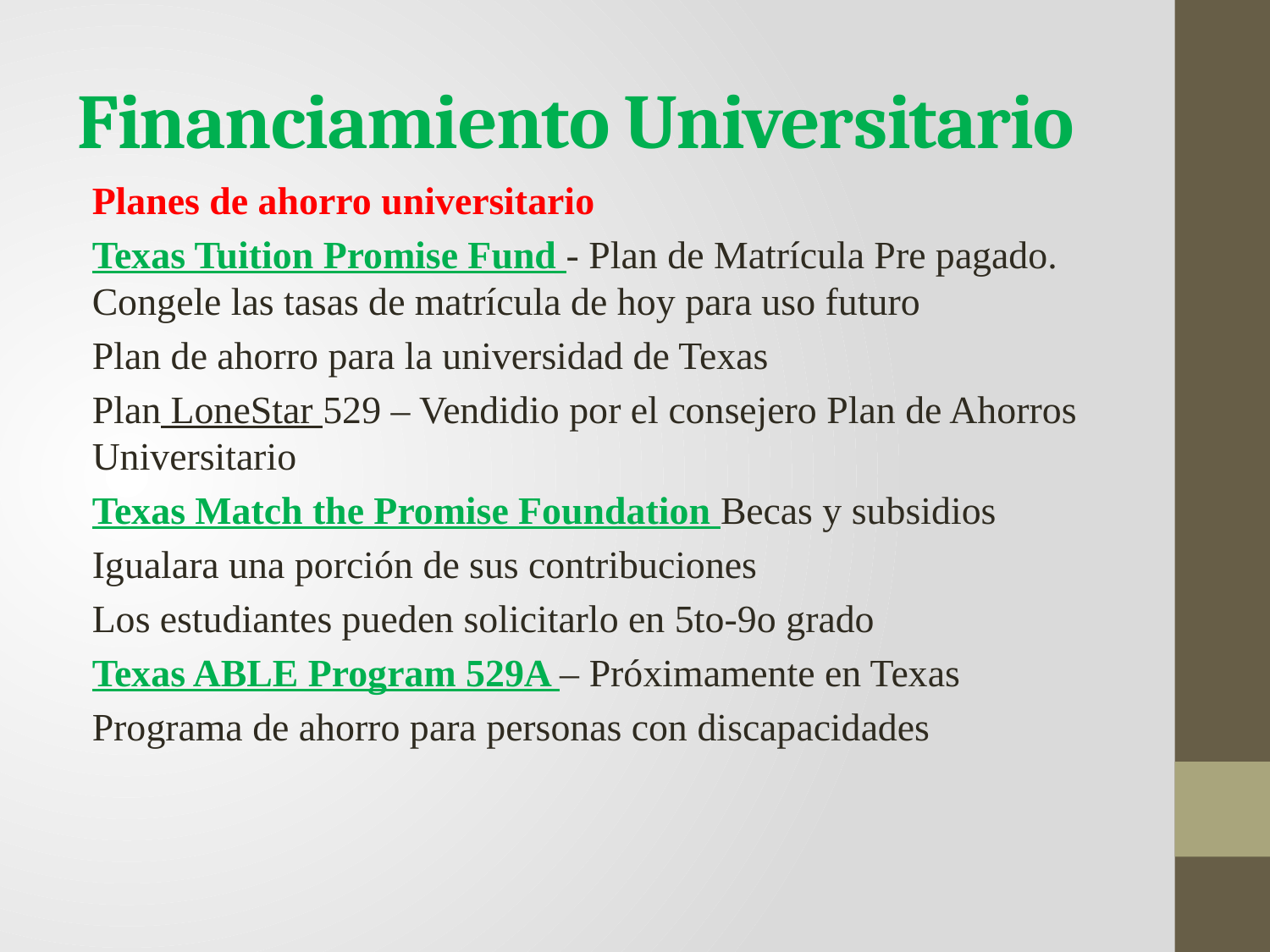

# Financiamiento Universitario
Planes de ahorro universitario
Texas Tuition Promise Fund - Plan de Matrícula Pre pagado. Congele las tasas de matrícula de hoy para uso futuro
Plan de ahorro para la universidad de Texas
Plan LoneStar 529 – Vendidio por el consejero Plan de Ahorros Universitario
Texas Match the Promise Foundation Becas y subsidios
Igualara una porción de sus contribuciones
Los estudiantes pueden solicitarlo en 5to-9o grado
Texas ABLE Program 529A – Próximamente en Texas
Programa de ahorro para personas con discapacidades